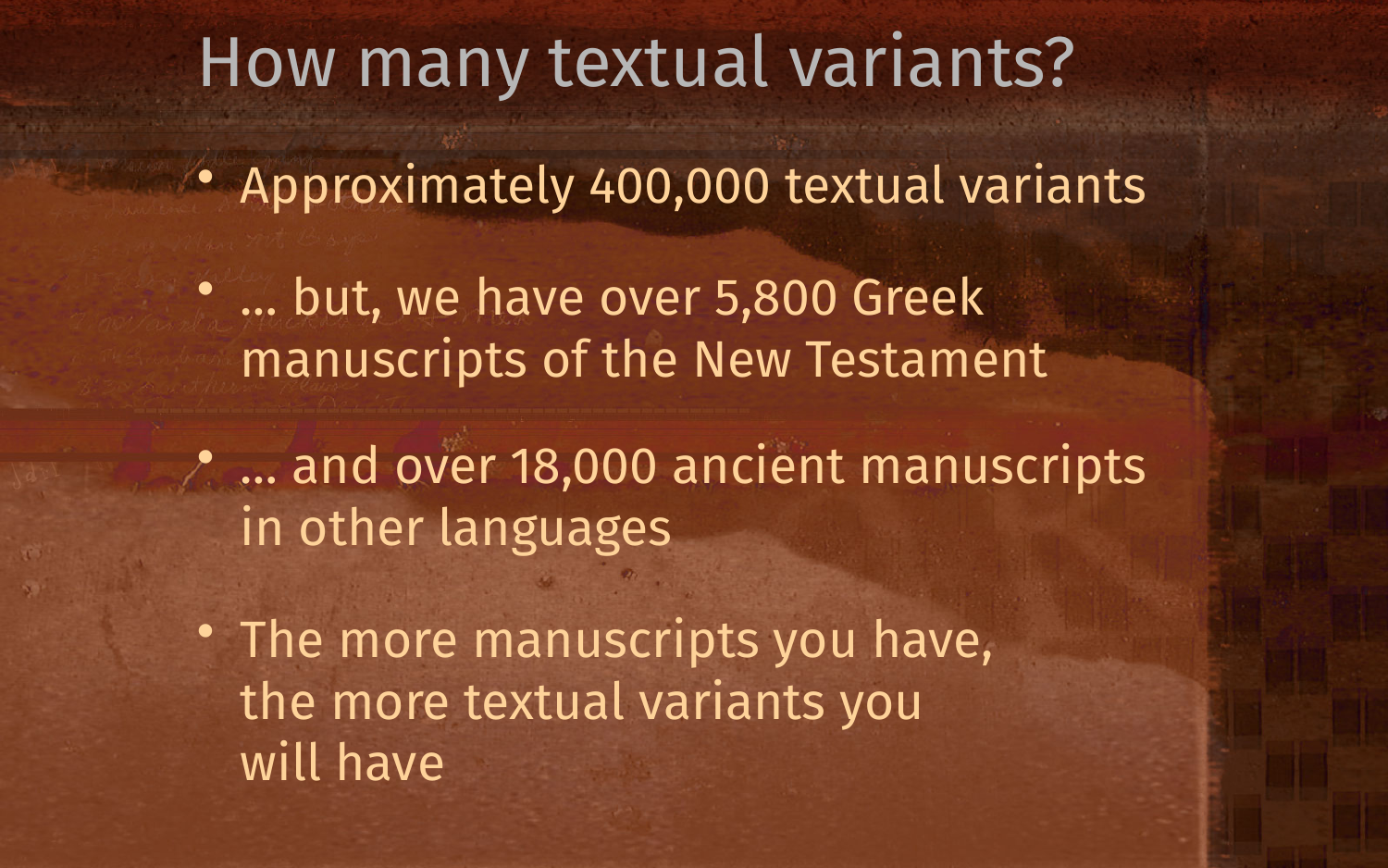

How many textual variants?
Approximately 400,000 textual variants

… but, we have over 5,800 Greek manuscripts of the New Testament
… and over 18,000 ancient manuscripts in other languages

The more manuscripts you have,
the more textual variants you
will have